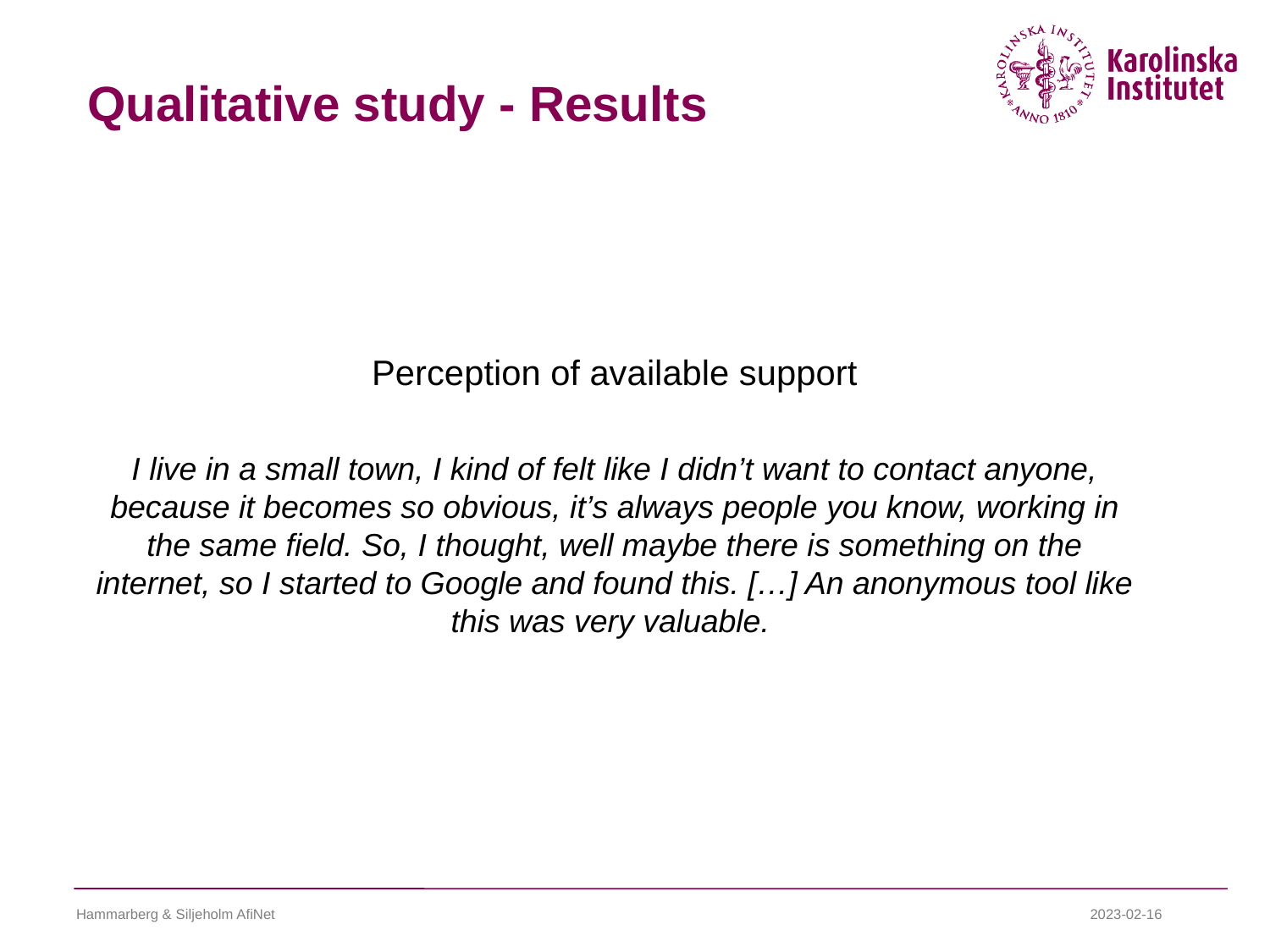

Qualitative study - Results
Perception of available support

I live in a small town, I kind of felt like I didn’t want to contact anyone, because it becomes so obvious, it’s always people you know, working in the same field. So, I thought, well maybe there is something on the internet, so I started to Google and found this. […] An anonymous tool like this was very valuable.

Hammarberg & Siljeholm AfiNet
2023-02-16